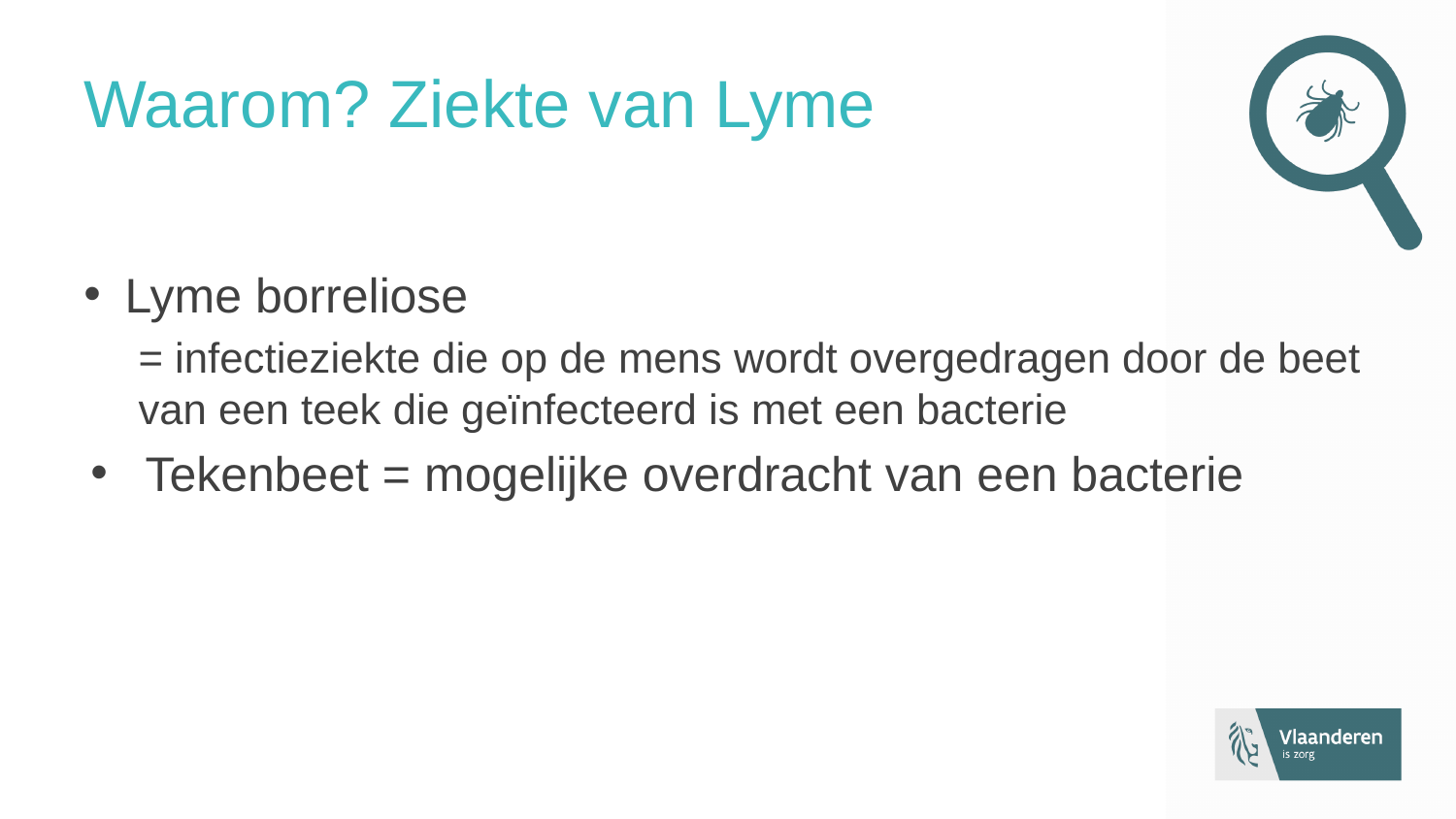

# Waarom? Ziekte van Lyme

Lyme borreliose
= infectieziekte die op de mens wordt overgedragen door de beet van een teek die geïnfecteerd is met een bacterie
Tekenbeet = mogelijke overdracht van een bacterie